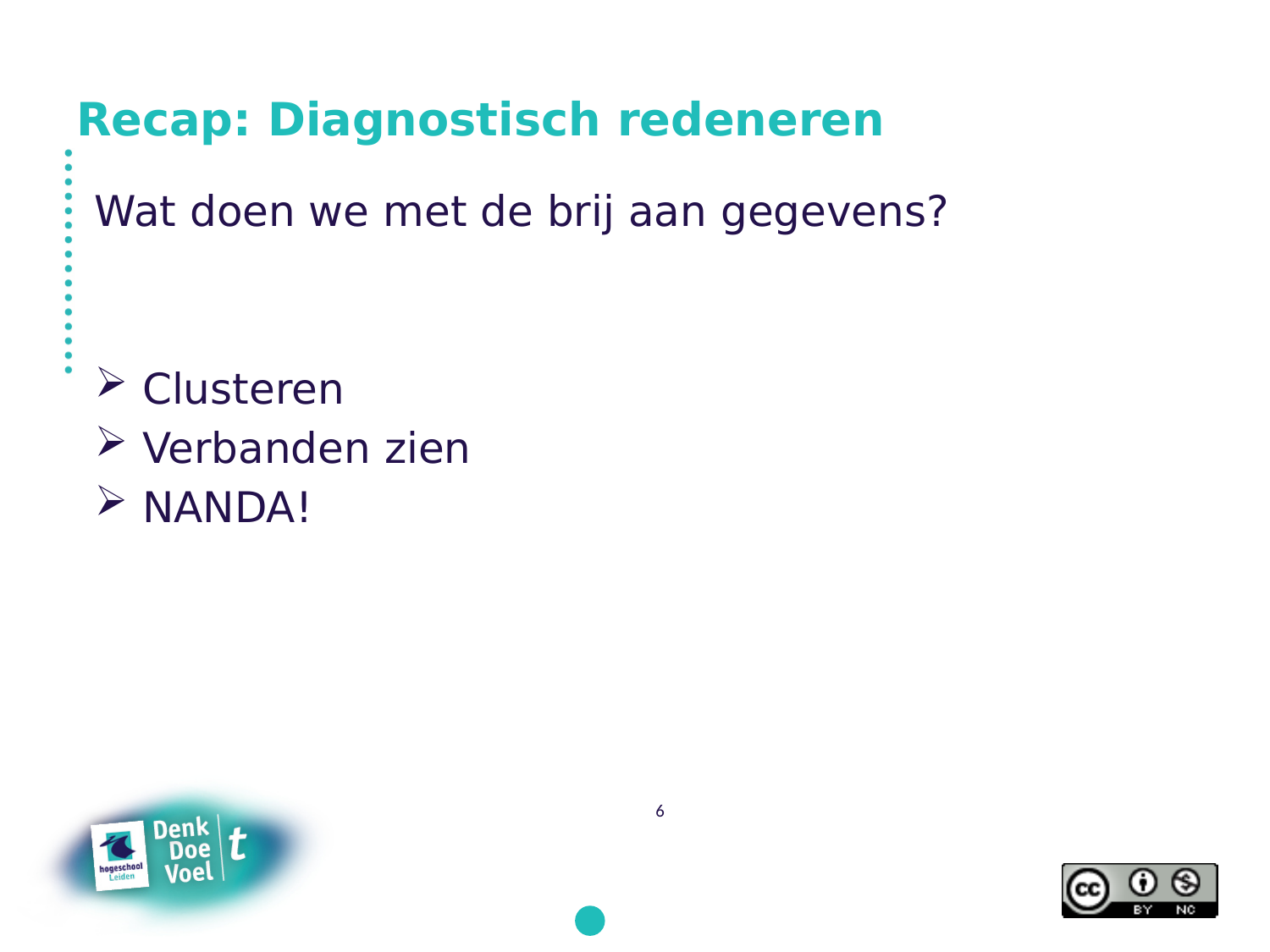

# Recap: Diagnostisch redeneren
Wat doen we met de brij aan gegevens?

Clusteren
Verbanden zien
NANDA!

6